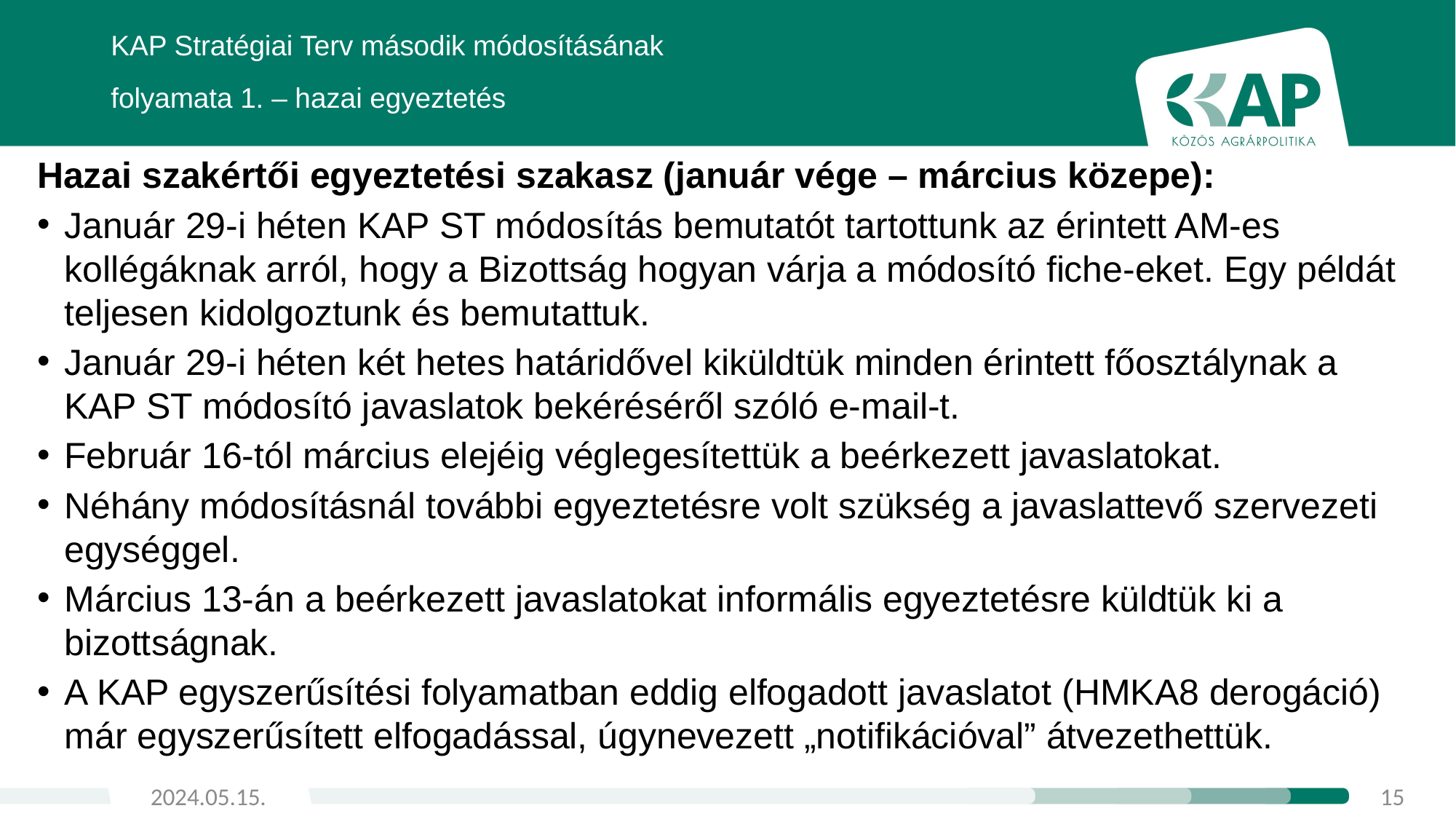

KAP Stratégiai Terv második módosításának
folyamata 1. – hazai egyeztetés
Hazai szakértői egyeztetési szakasz (január vége – március közepe):
Január 29-i héten KAP ST módosítás bemutatót tartottunk az érintett AM-es kollégáknak arról, hogy a Bizottság hogyan várja a módosító fiche-eket. Egy példát teljesen kidolgoztunk és bemutattuk.
Január 29-i héten két hetes határidővel kiküldtük minden érintett főosztálynak a KAP ST módosító javaslatok bekéréséről szóló e-mail-t.
Február 16-tól március elejéig véglegesítettük a beérkezett javaslatokat.
Néhány módosításnál további egyeztetésre volt szükség a javaslattevő szervezeti egységgel.
Március 13-án a beérkezett javaslatokat informális egyeztetésre küldtük ki a bizottságnak.
A KAP egyszerűsítési folyamatban eddig elfogadott javaslatot (HMKA8 derogáció) már egyszerűsített elfogadással, úgynevezett „notifikációval” átvezethettük.
2024.05.15.
15